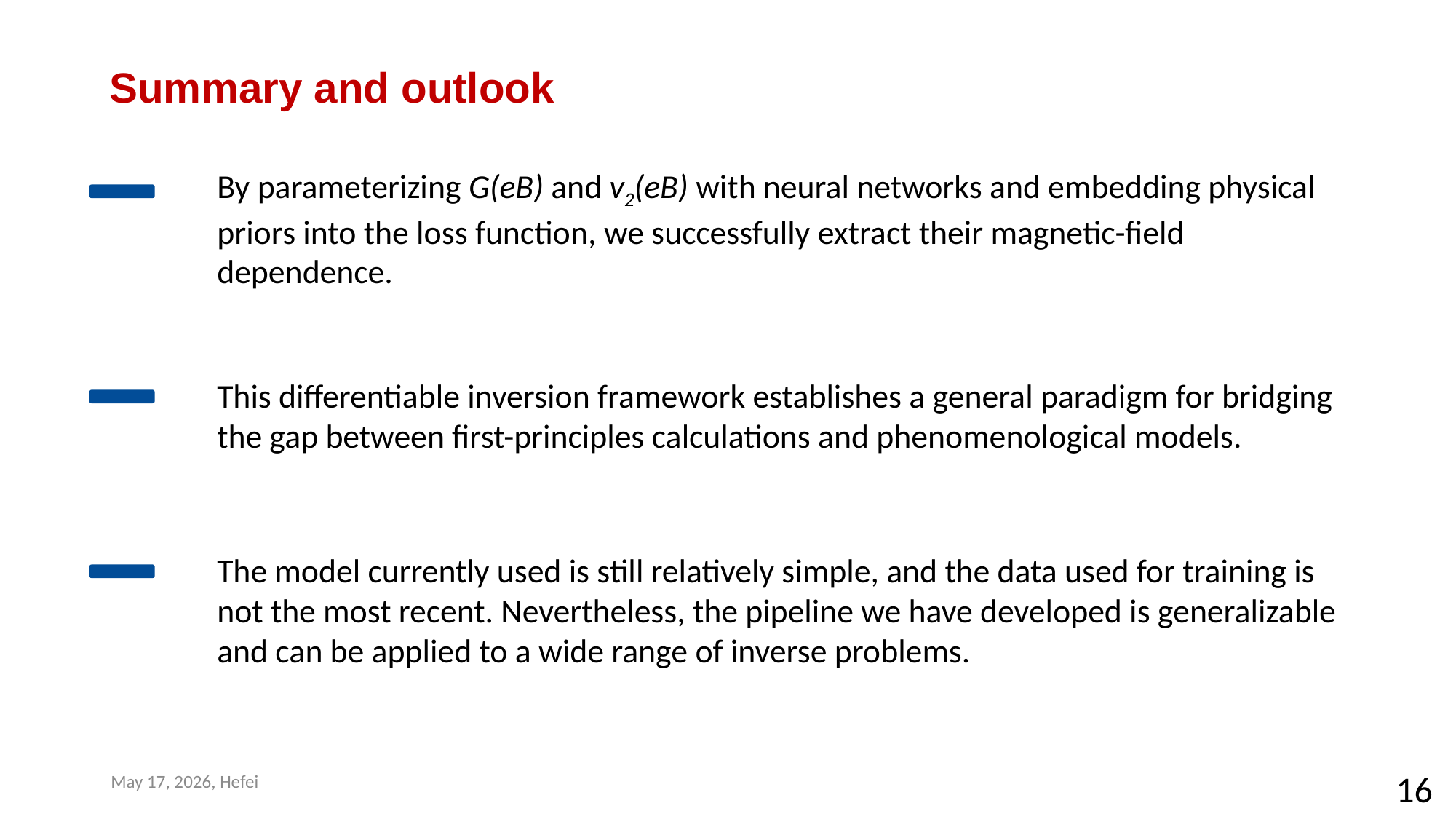

Summary and outlook
By parameterizing G(eB) and v2(eB) with neural networks and embedding physical priors into the loss function, we successfully extract their magnetic-field dependence.

This differentiable inversion framework establishes a general paradigm for bridging the gap between first-principles calculations and phenomenological models.

The model currently used is still relatively simple, and the data used for training is not the most recent. Nevertheless, the pipeline we have developed is generalizable and can be applied to a wide range of inverse problems.

May 17, 2026, Hefei
16